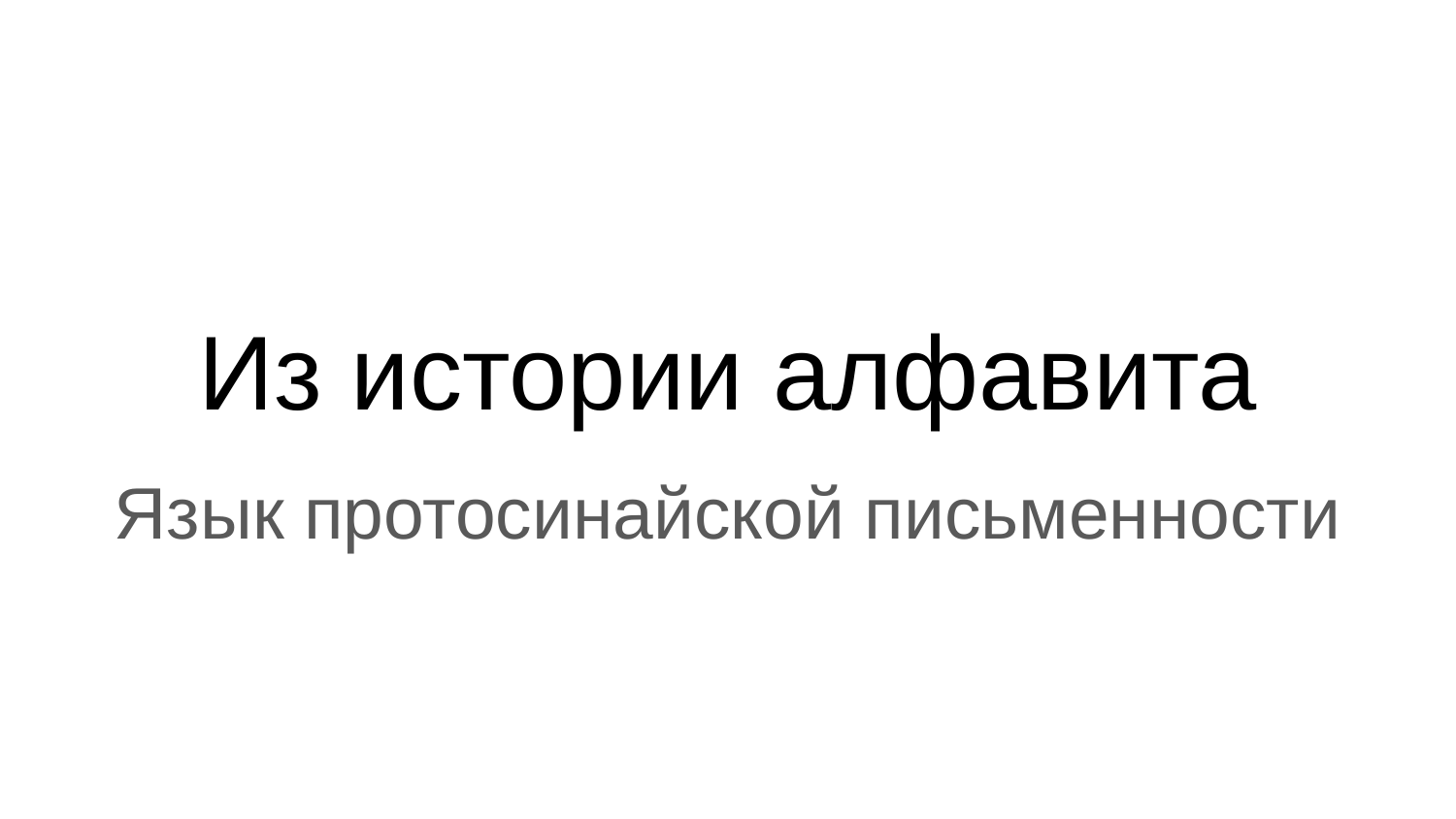

# Из истории алфавита
Язык протосинайской письменности